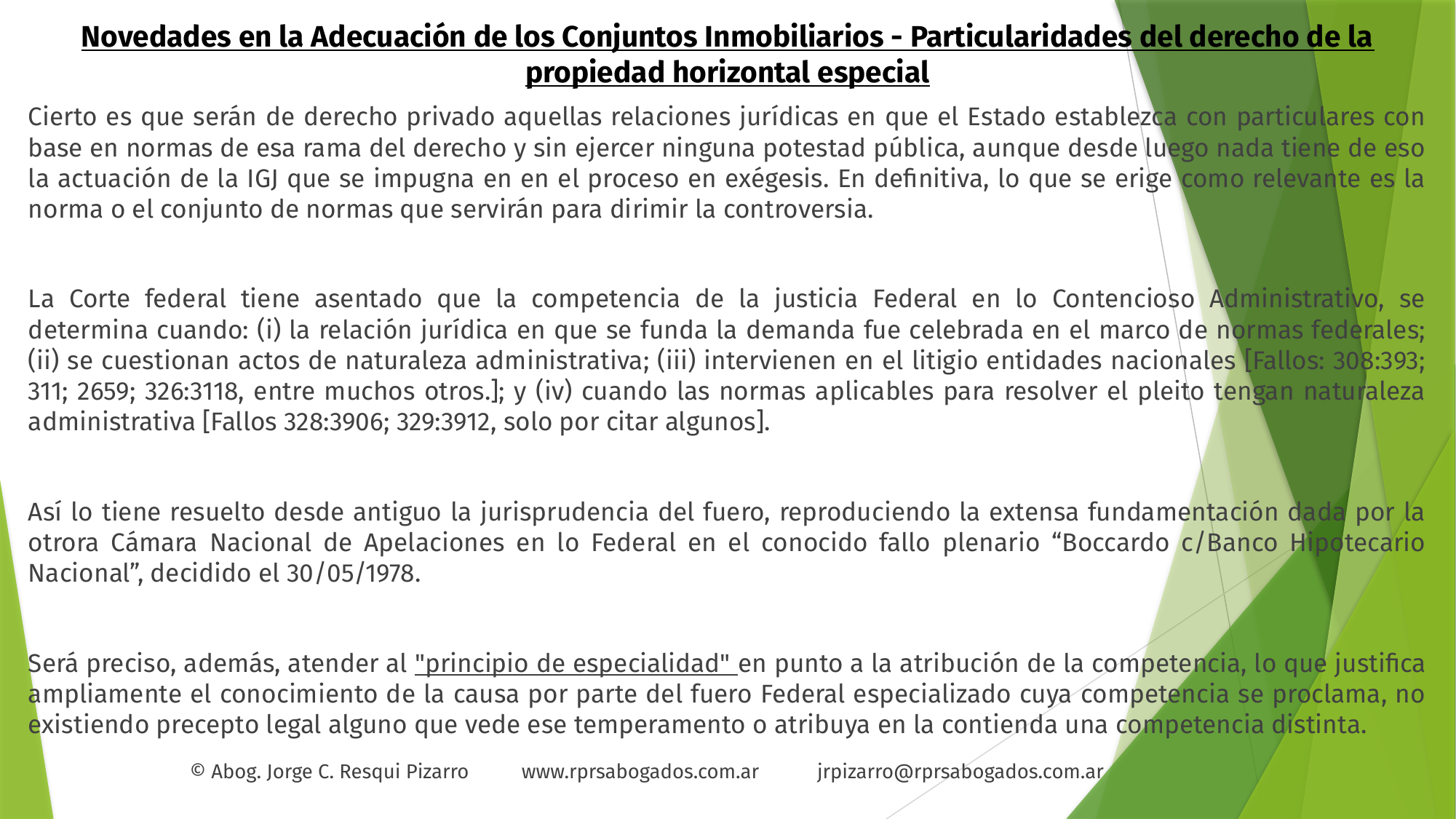

# Novedades en la Adecuación de los Conjuntos Inmobiliarios - Particularidades del derecho de la propiedad horizontal especial
Cierto es que serán de derecho privado aquellas relaciones jurídicas en que el Estado establezca con particulares con base en normas de esa rama del derecho y sin ejercer ninguna potestad pública, aunque desde luego nada tiene de eso la actuación de la IGJ que se impugna en en el proceso en exégesis. En definitiva, lo que se erige como relevante es la norma o el conjunto de normas que servirán para dirimir la controversia.

La Corte federal tiene asentado que la competencia de la justicia Federal en lo Contencioso Administrativo, se determina cuando: (i) la relación jurídica en que se funda la demanda fue celebrada en el marco de normas federales; (ii) se cuestionan actos de naturaleza administrativa; (iii) intervienen en el litigio entidades nacionales [Fallos: 308:393; 311; 2659; 326:3118, entre muchos otros.]; y (iv) cuando las normas aplicables para resolver el pleito tengan naturaleza administrativa [Fallos 328:3906; 329:3912, solo por citar algunos].

Así lo tiene resuelto desde antiguo la jurisprudencia del fuero, reproduciendo la extensa fundamentación dada por la otrora Cámara Nacional de Apelaciones en lo Federal en el conocido fallo plenario “Boccardo c/Banco Hipotecario Nacional”, decidido el 30/05/1978.

Será preciso, además, atender al "principio de especialidad" en punto a la atribución de la competencia, lo que justifica ampliamente el conocimiento de la causa por parte del fuero Federal especializado cuya competencia se proclama, no existiendo precepto legal alguno que vede ese temperamento o atribuya en la contienda una competencia distinta.
                        © Abog. Jorge C. Resqui Pizarro          www.rprsabogados.com.ar           jrpizarro@rprsabogados.com.ar